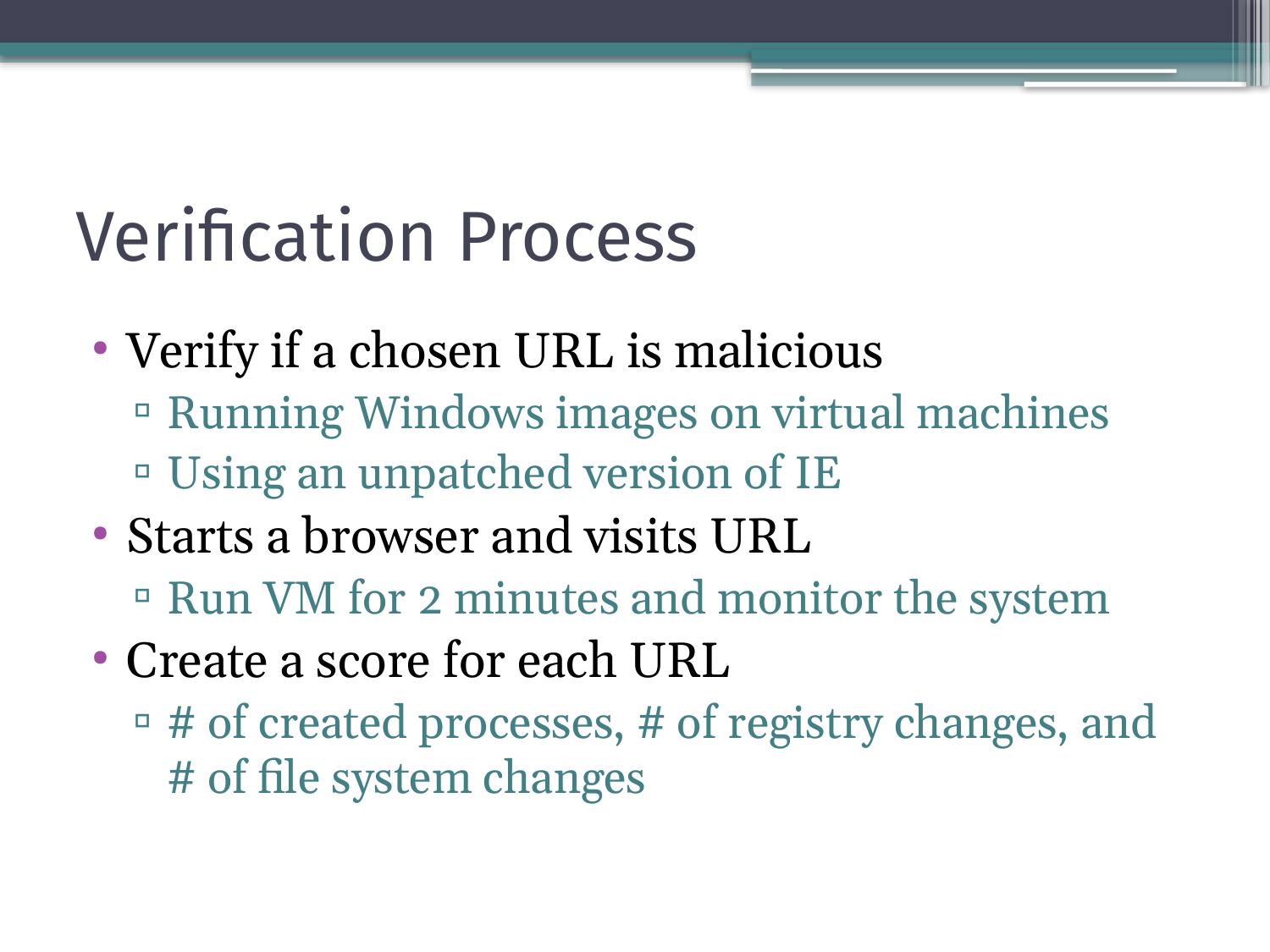

# Verification Process
Verify if a chosen URL is malicious
Running Windows images on virtual machines
Using an unpatched version of IE
Starts a browser and visits URL
Run VM for 2 minutes and monitor the system
Create a score for each URL
# of created processes, # of registry changes, and # of file system changes